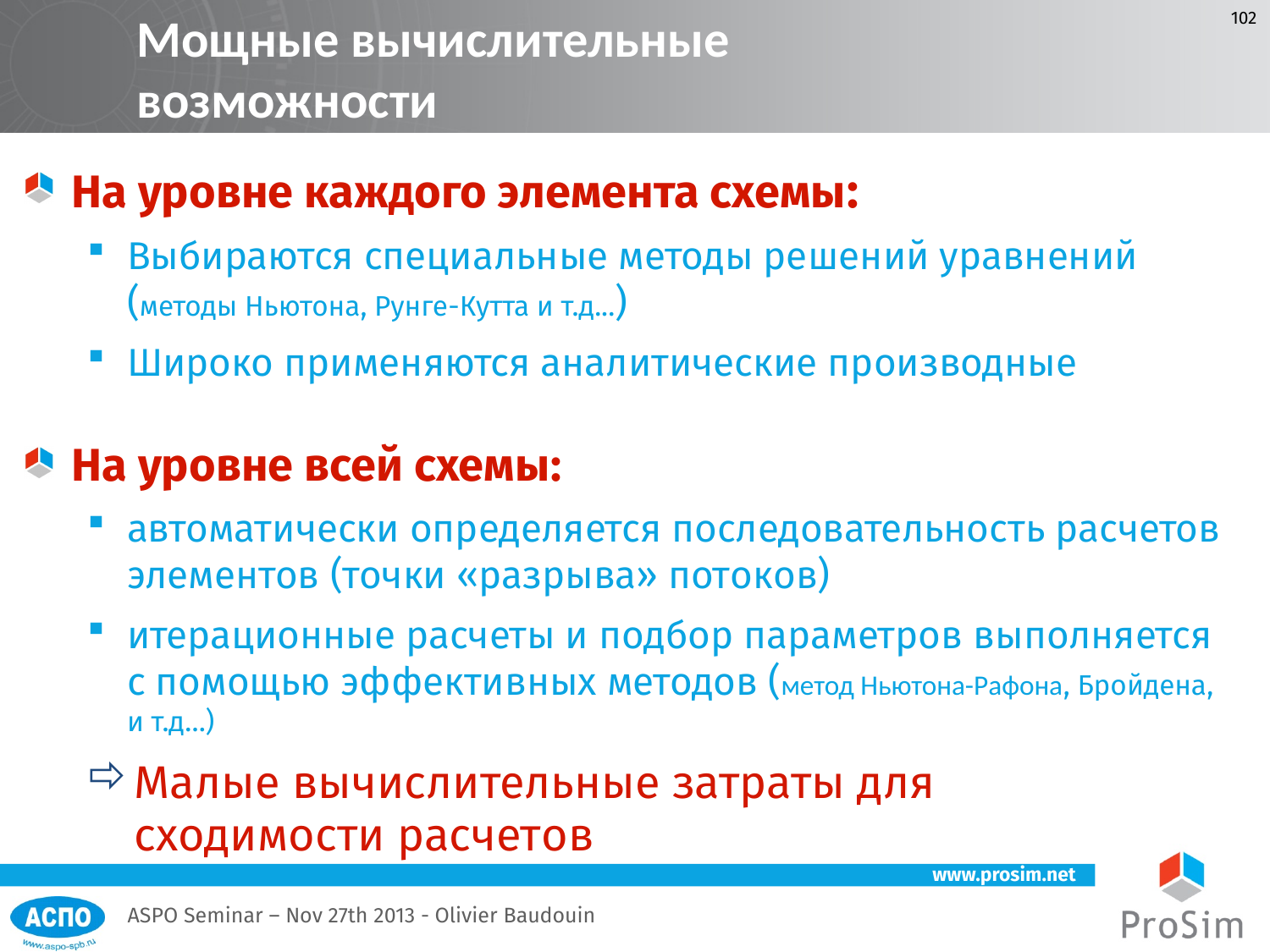

Мощные вычислительные возможности
На уровне каждого элемента схемы:
Выбираются специальные методы решений уравнений (методы Ньютона, Рунге-Кутта и т.д...)
Широко применяются аналитические производные

На уровне всей схемы:
автоматически определяется последовательность расчетов элементов (точки «разрыва» потоков)
итерационные расчеты и подбор параметров выполняется с помощью эффективных методов (метод Ньютона-Рафона, Бройдена, и т.д…)
Малые вычислительные затраты для сходимости расчетов

ASPO Seminar – Nov 27th 2013 - Olivier Baudouin